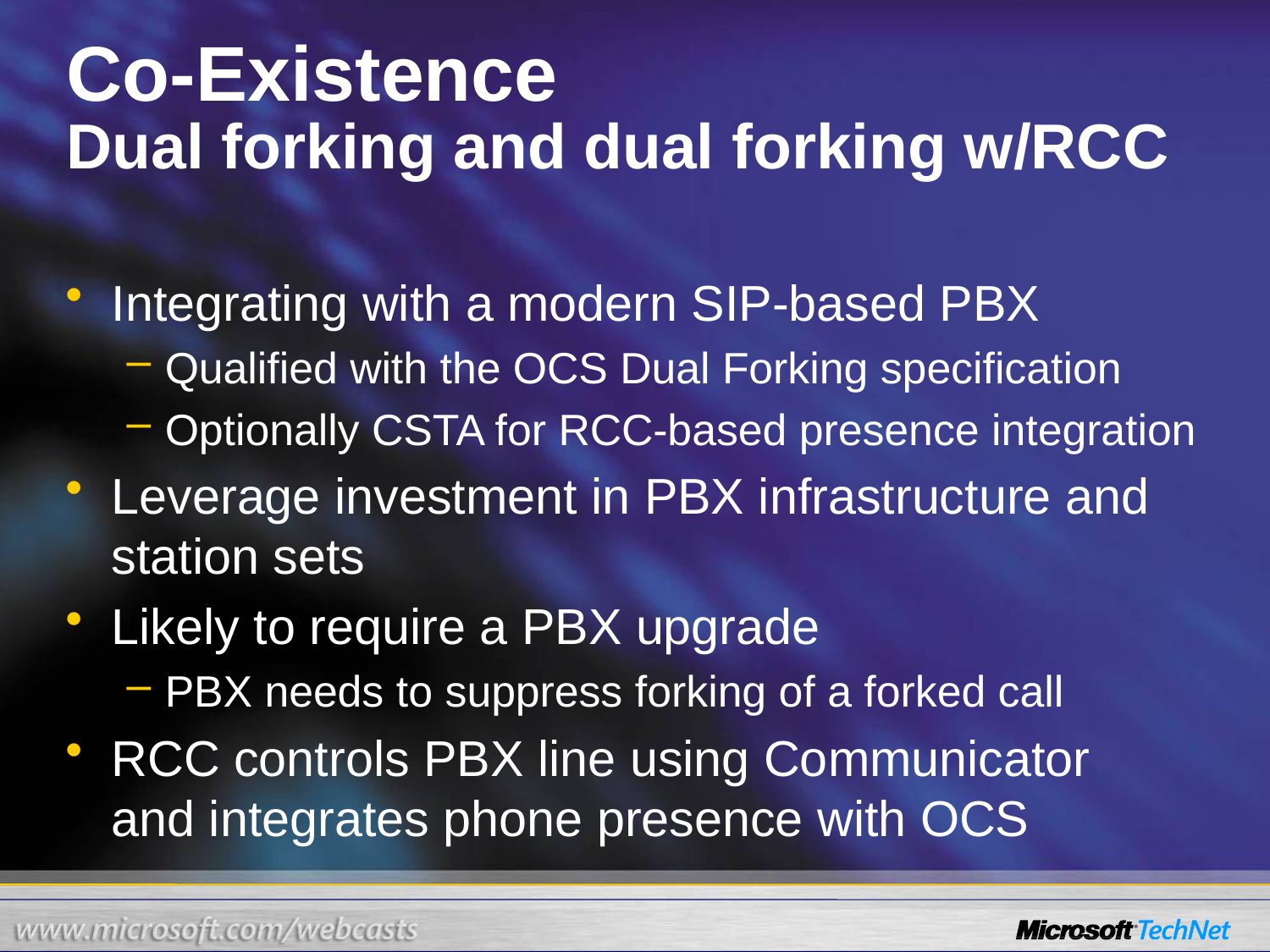

# Co-Existence Dual forking and dual forking w/RCC
Integrating with a modern SIP-based PBX
Qualified with the OCS Dual Forking specification
Optionally CSTA for RCC-based presence integration
Leverage investment in PBX infrastructure and station sets
Likely to require a PBX upgrade
PBX needs to suppress forking of a forked call
RCC controls PBX line using Communicator
and integrates phone presence with OCS